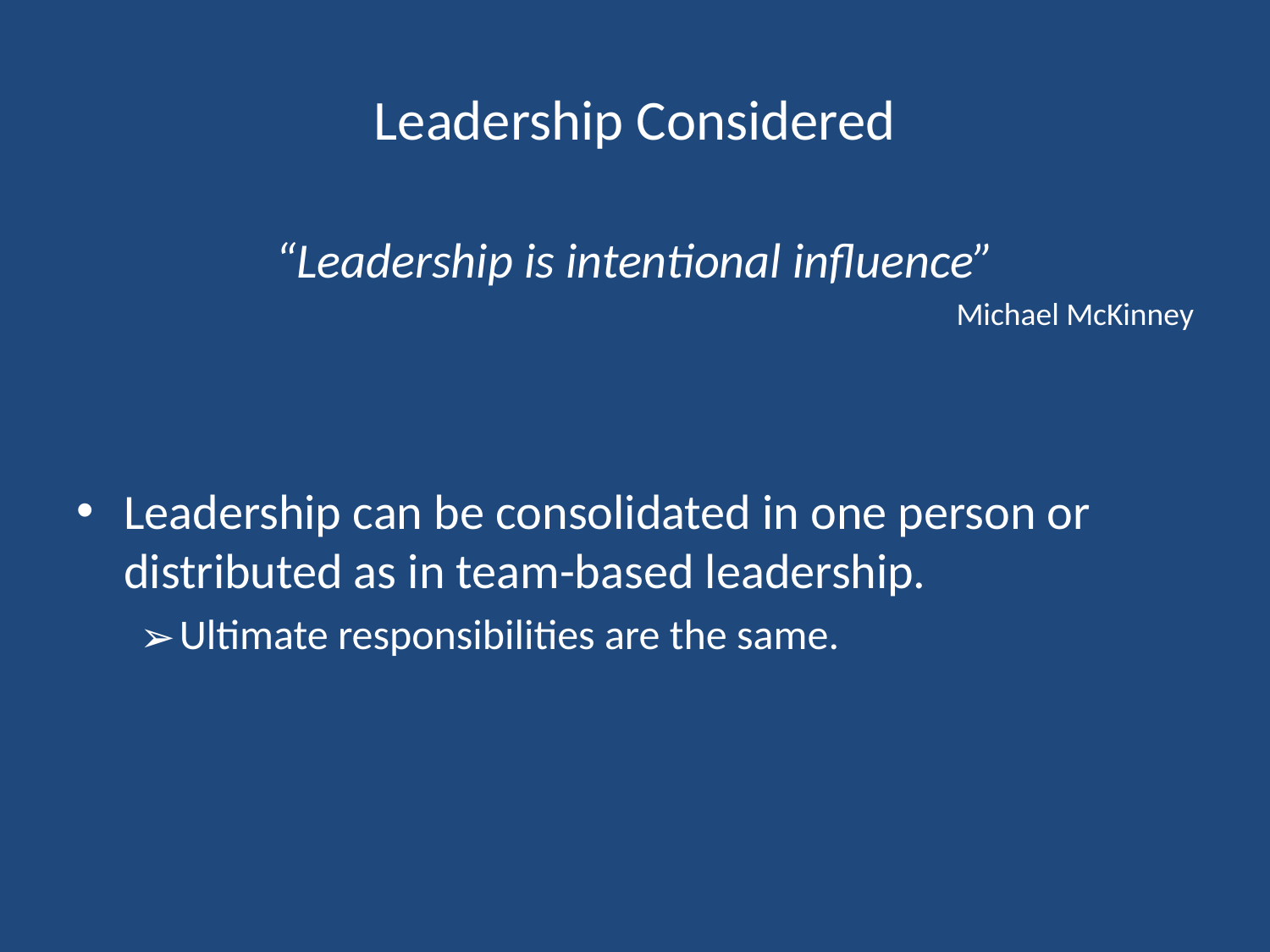

# Leadership Considered
“Leadership is intentional influence”
Michael McKinney

Leadership can be consolidated in one person or distributed as in team-based leadership.
Ultimate responsibilities are the same.